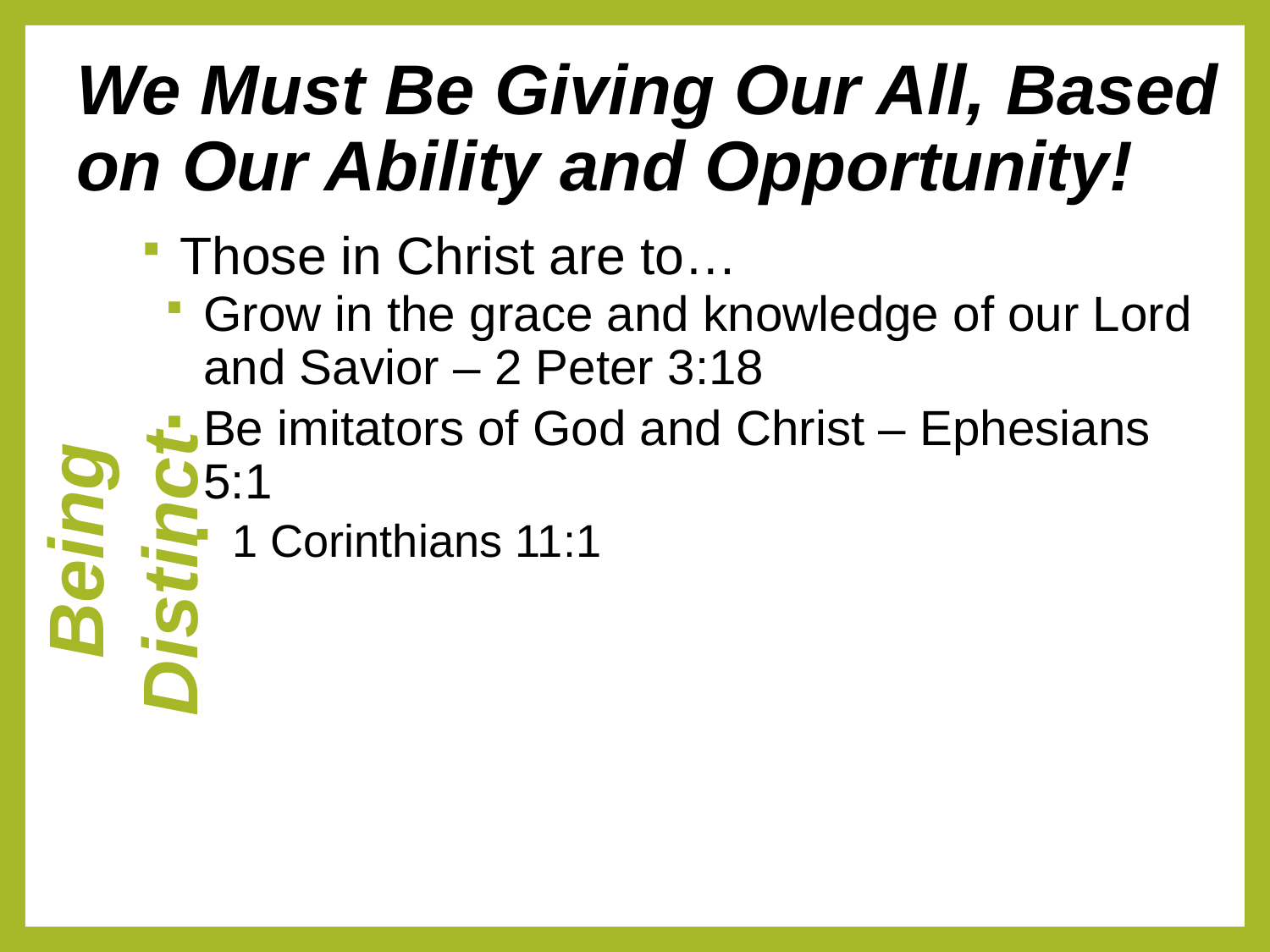

# We Must Be Giving Our All, Based on Our Ability and Opportunity!
Those in Christ are to…
Grow in the grace and knowledge of our Lord and Savior – 2 Peter 3:18
Be imitators of God and Christ – Ephesians 5:1
1 Corinthians 11:1

 Being Distinct